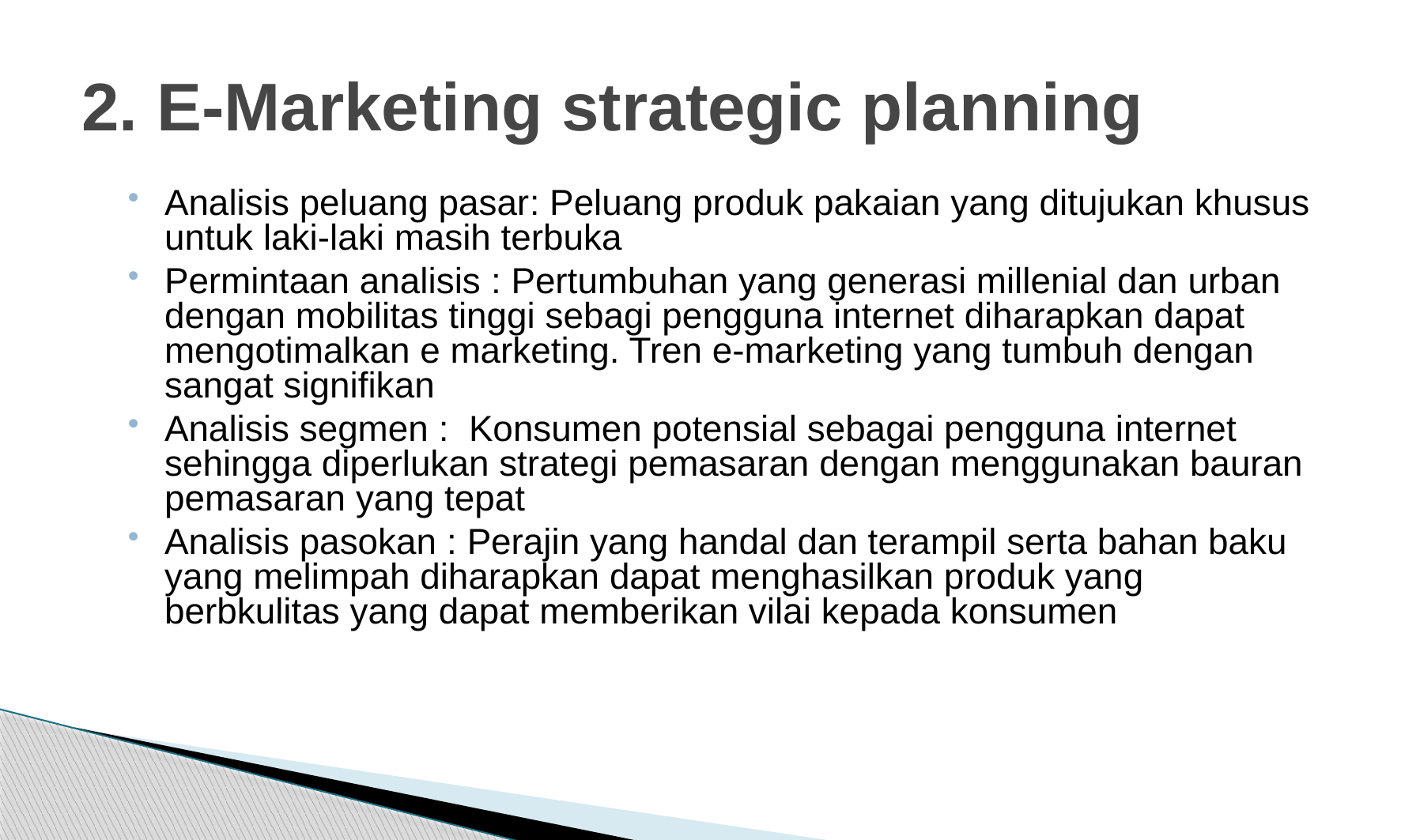

# 2. E-Marketing strategic planning
Analisis peluang pasar: Peluang produk pakaian yang ditujukan khusus untuk laki-laki masih terbuka
Permintaan analisis : Pertumbuhan yang generasi millenial dan urban dengan mobilitas tinggi sebagi pengguna internet diharapkan dapat mengotimalkan e marketing. Tren e-marketing yang tumbuh dengan sangat signifikan
Analisis segmen :  Konsumen potensial sebagai pengguna internet sehingga diperlukan strategi pemasaran dengan menggunakan bauran pemasaran yang tepat
Analisis pasokan : Perajin yang handal dan terampil serta bahan baku yang melimpah diharapkan dapat menghasilkan produk yang berbkulitas yang dapat memberikan vilai kepada konsumen